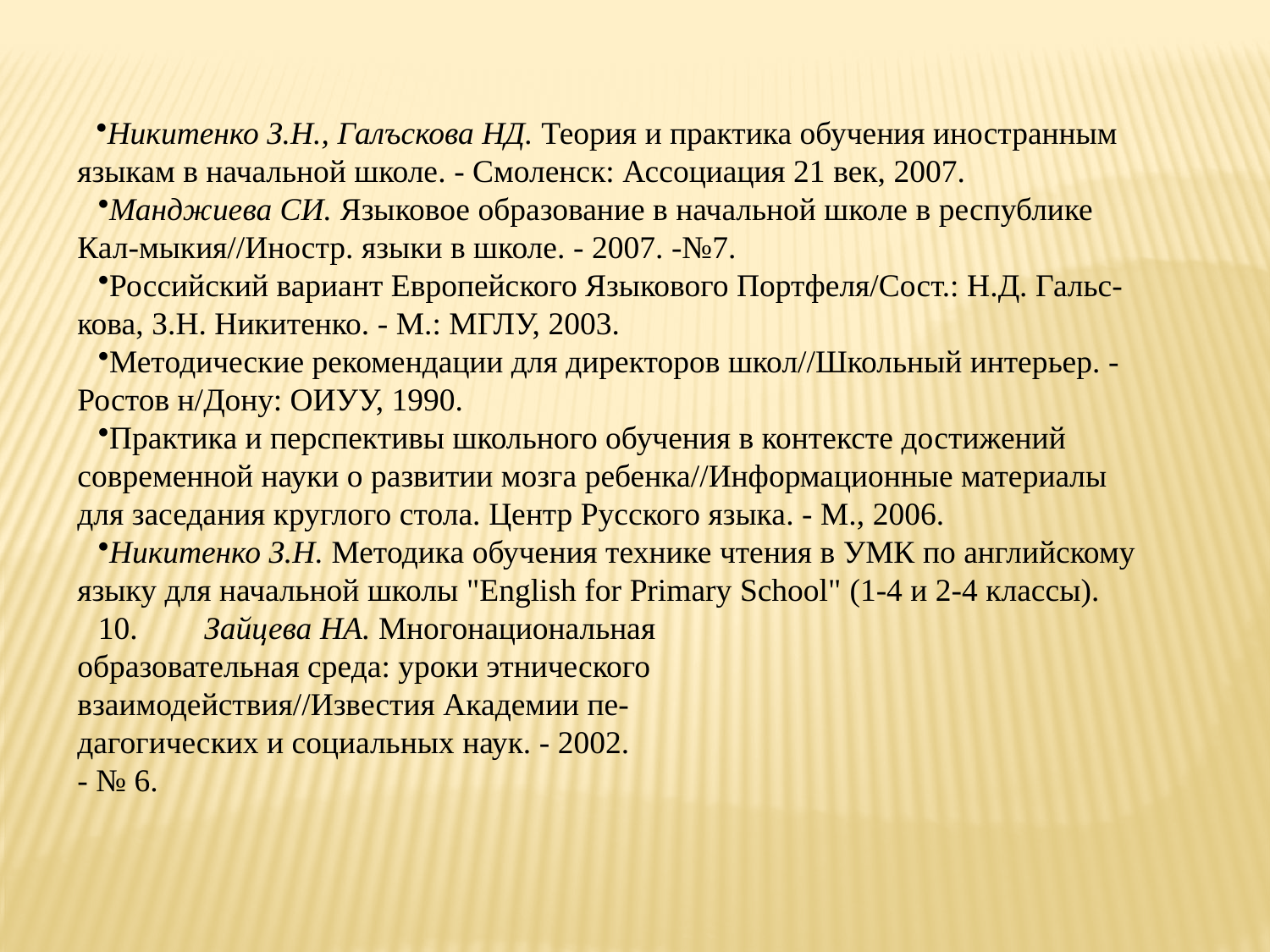

Никитенко З.Н., Галъскова НД. Теория и практика обучения иностранным языкам в начальной школе. - Смоленск: Ассоциация 21 век, 2007.
Манджиева СИ. Языковое образование в начальной школе в республике Кал-мыкия//Иностр. языки в школе. - 2007. -№7.
Российский вариант Европейского Языкового Портфеля/Сост.: Н.Д. Гальс-кова, З.Н. Никитенко. - М.: МГЛУ, 2003.
Методические рекомендации для директоров школ//Школьный интерьер. -Ростов н/Дону: ОИУУ, 1990.
Практика и перспективы школьного обучения в контексте достижений современной науки о развитии мозга ребенка//Информационные материалы для заседания круглого стола. Центр Русского языка. - М., 2006.
Никитенко З.Н. Методика обучения технике чтения в УМК по английскому языку для начальной школы "English for Primary School" (1-4 и 2-4 классы).
10.	Зайцева НА. Многонациональная
образовательная среда: уроки этнического
взаимодействия//Известия Академии пе-
дагогических и социальных наук. - 2002.
- № 6.